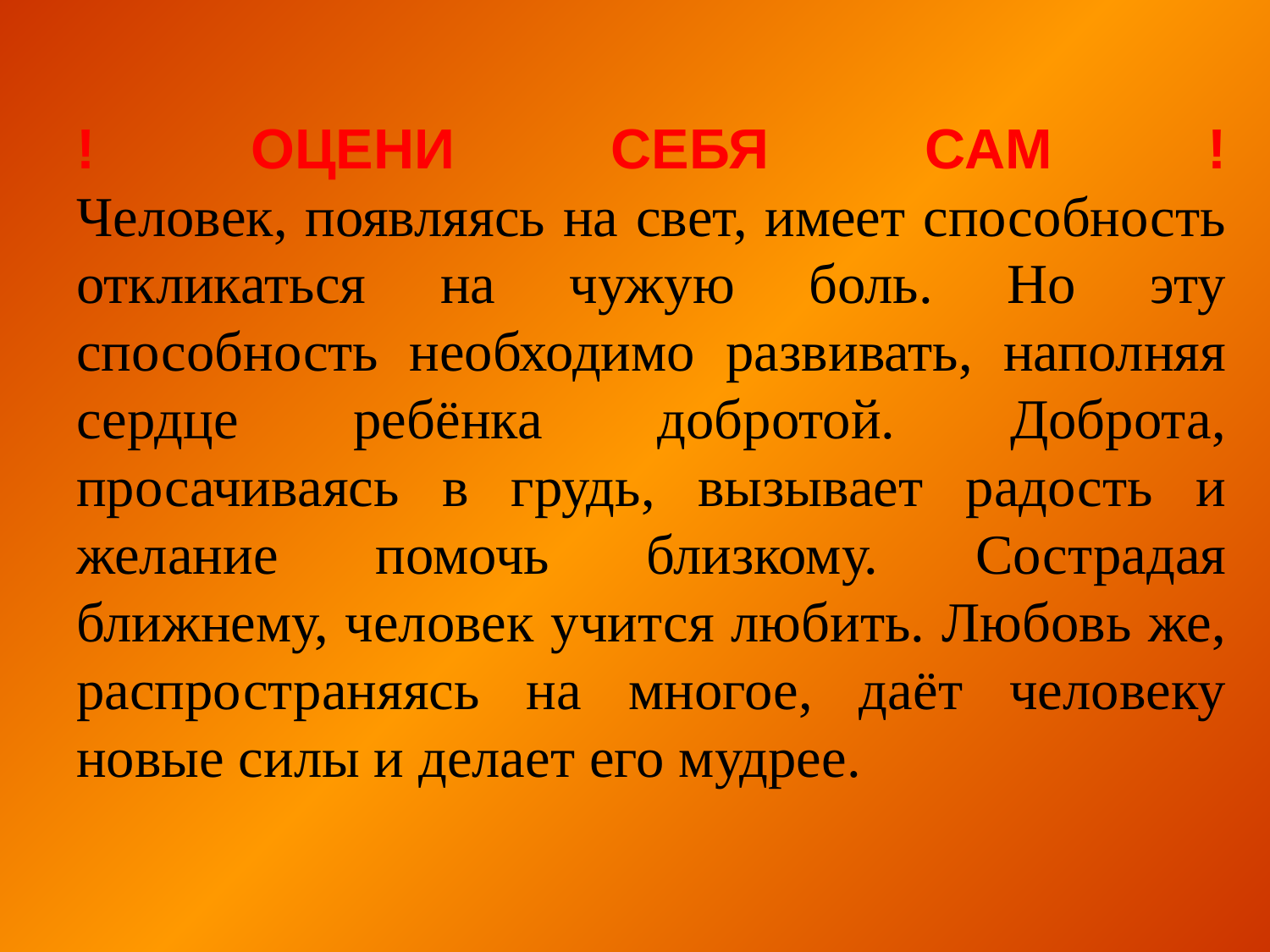

# ! ОЦЕНИ СЕБЯ САМ ! Человек, появляясь на свет, имеет способность откликаться на чужую боль. Но эту способность необходимо развивать, наполняя сердце ребёнка добротой. Доброта, просачиваясь в грудь, вызывает радость и желание помочь близкому. Сострадая ближнему, человек учится любить. Любовь же, распространяясь на многое, даёт человеку новые силы и делает его мудрее.